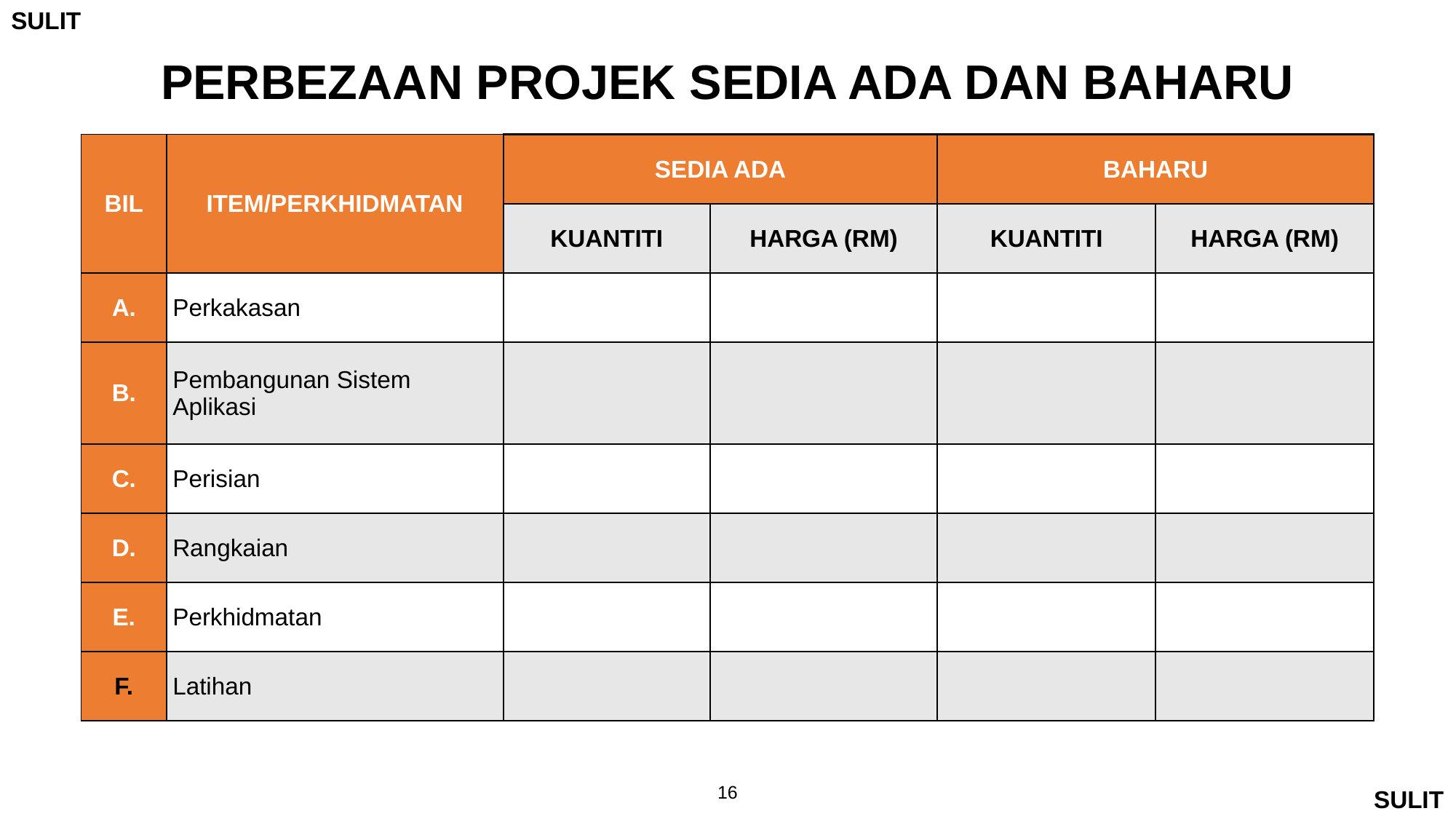

PERBEZAAN PROJEK SEDIA ADA DAN BAHARU
| BIL | ITEM/PERKHIDMATAN | SEDIA ADA |  | BAHARU |  |
| --- | --- | --- | --- | --- | --- |
|  |  | KUANTITI | HARGA (RM) | KUANTITI | HARGA (RM) |
| A. | Perkakasan |  |  |  |  |
| B. | Pembangunan Sistem Aplikasi |  |  |  |  |
| C. | Perisian |  |  |  |  |
| D. | Rangkaian |  |  |  |  |
| E. | Perkhidmatan |  |  |  |  |
| F. | Latihan |  |  |  |  |
16